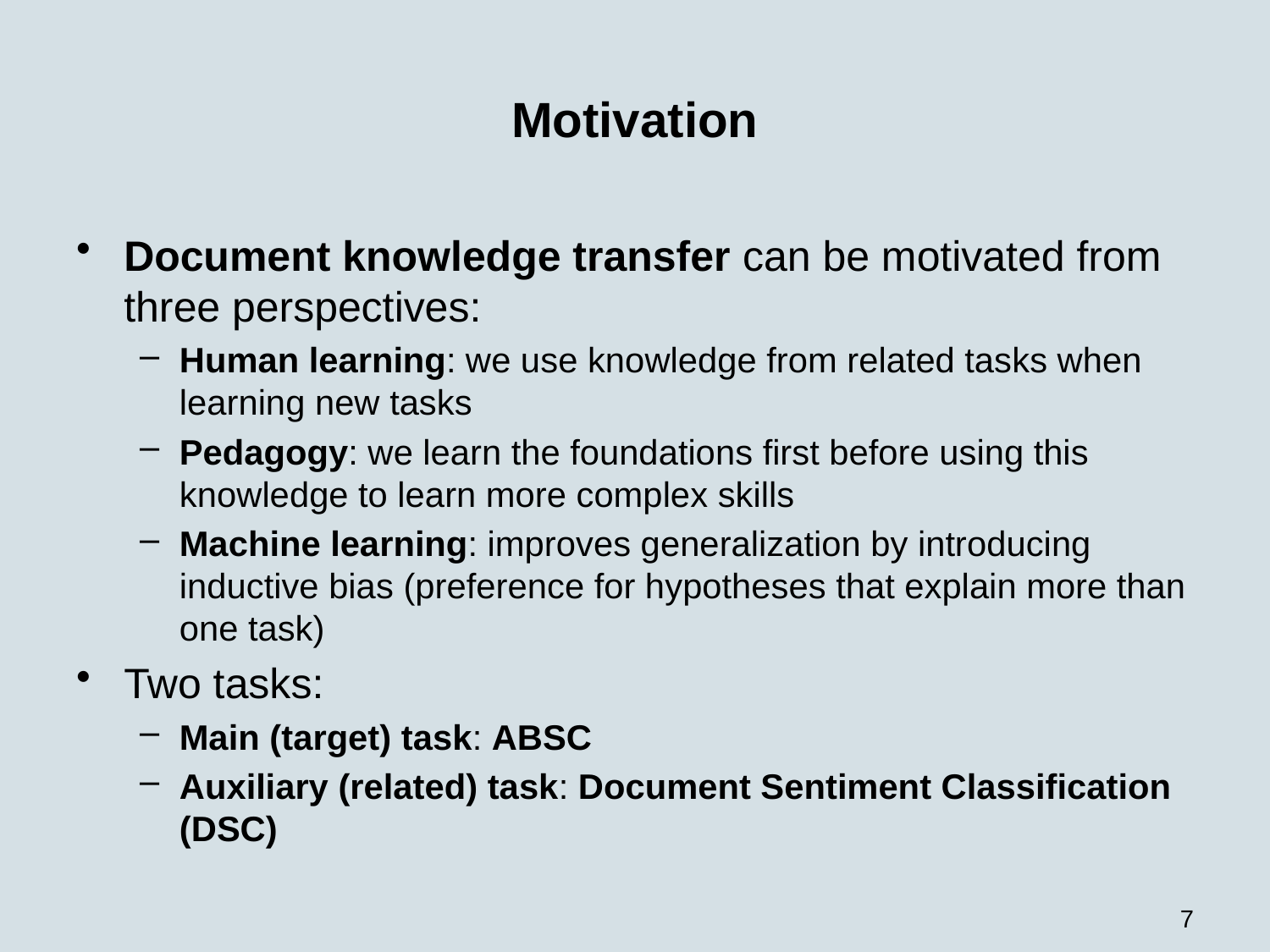

# Motivation
Document knowledge transfer can be motivated from three perspectives:
Human learning: we use knowledge from related tasks when learning new tasks
Pedagogy: we learn the foundations first before using this knowledge to learn more complex skills
Machine learning: improves generalization by introducing inductive bias (preference for hypotheses that explain more than one task)
Two tasks:
Main (target) task: ABSC
Auxiliary (related) task: Document Sentiment Classification (DSC)

7